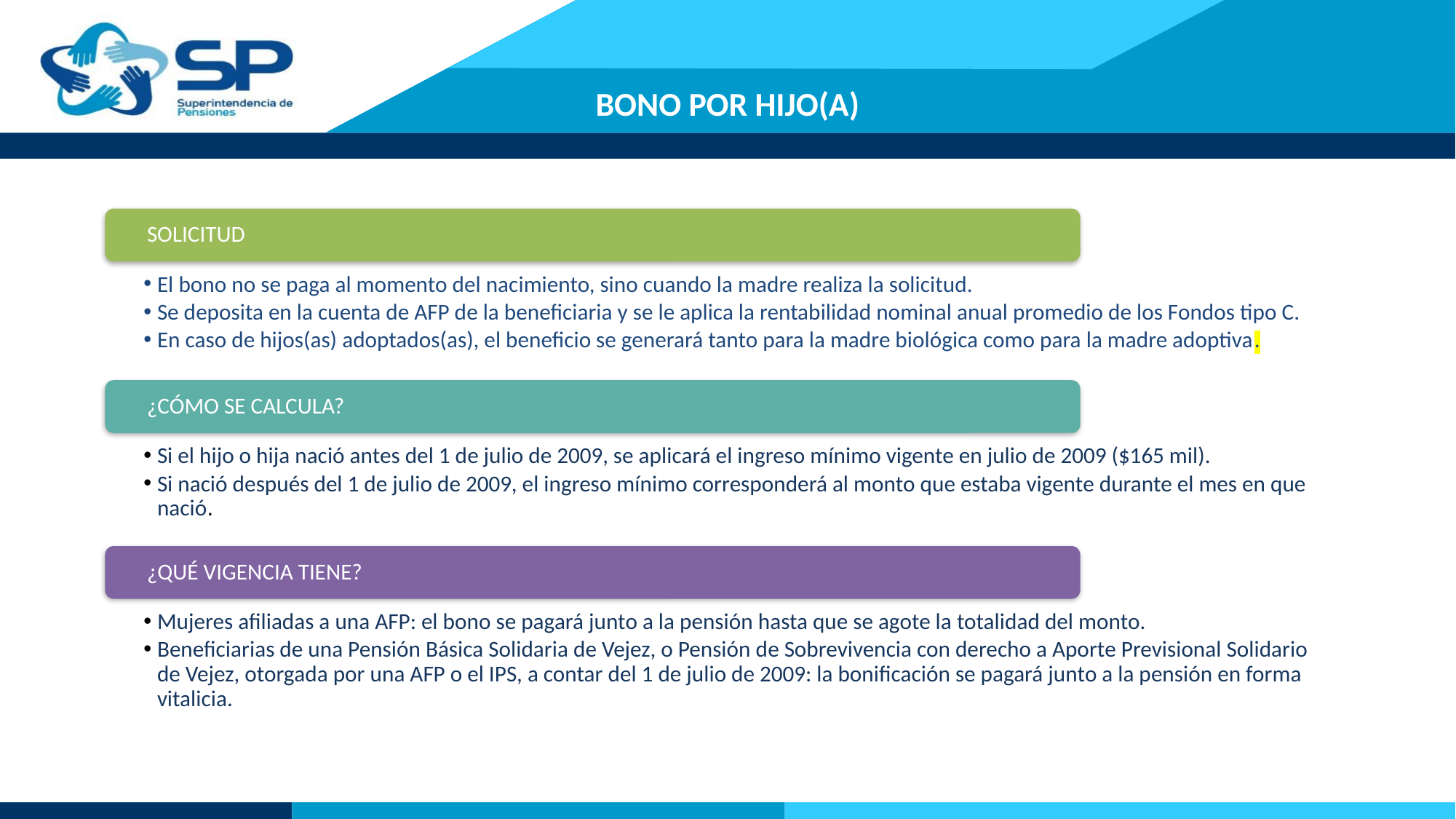

# BONO POR HIJO(A)
El bono no se paga al momento del nacimiento, sino cuando la madre realiza la solicitud.
Se deposita en la cuenta de AFP de la beneficiaria y se le aplica la rentabilidad nominal anual promedio de los Fondos tipo C.
En caso de hijos(as) adoptados(as), el beneficio se generará tanto para la madre biológica como para la madre adoptiva.
SOLICITUD
Si el hijo o hija nació antes del 1 de julio de 2009, se aplicará el ingreso mínimo vigente en julio de 2009 ($165 mil).
Si nació después del 1 de julio de 2009, el ingreso mínimo corresponderá al monto que estaba vigente durante el mes en que nació.
¿CÓMO SE CALCULA?
Mujeres afiliadas a una AFP: el bono se pagará junto a la pensión hasta que se agote la totalidad del monto.
Beneficiarias de una Pensión Básica Solidaria de Vejez, o Pensión de Sobrevivencia con derecho a Aporte Previsional Solidario de Vejez, otorgada por una AFP o el IPS, a contar del 1 de julio de 2009: la bonificación se pagará junto a la pensión en forma vitalicia.
¿QUÉ VIGENCIA TIENE?